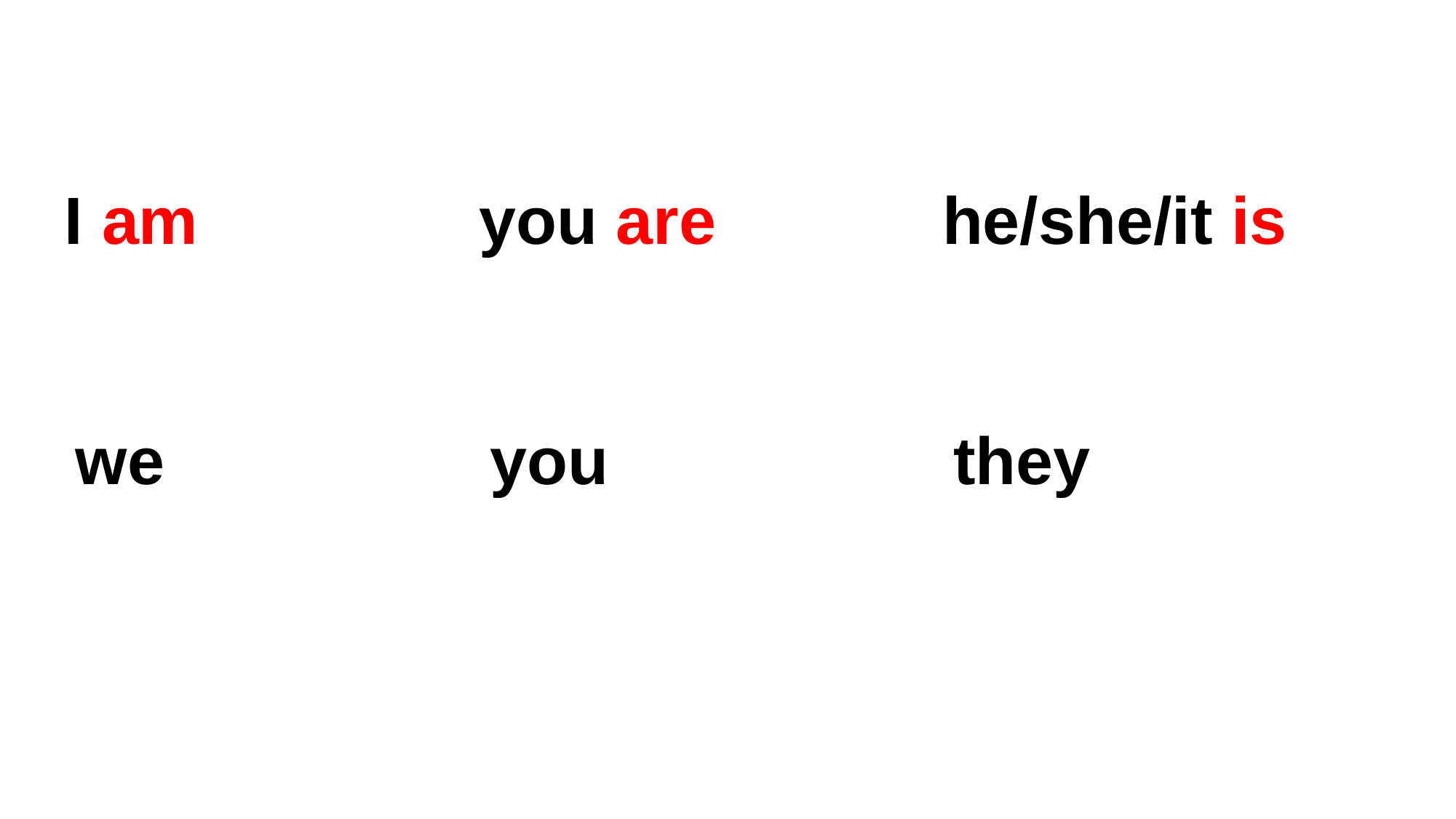

you are

 you
 he/she/it is

 they
 I am

 we